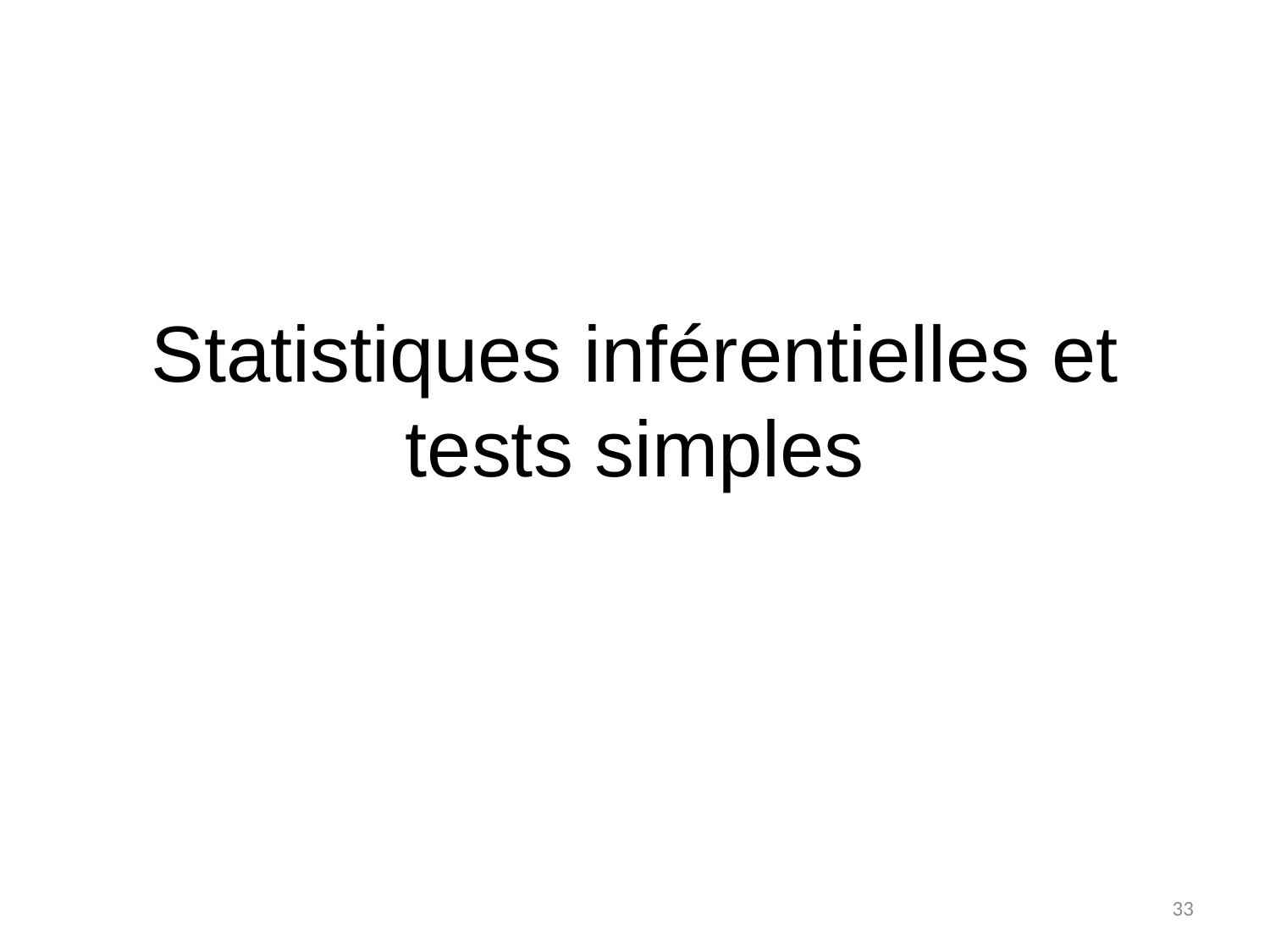

# Statistiques inférentielles et tests simples
33